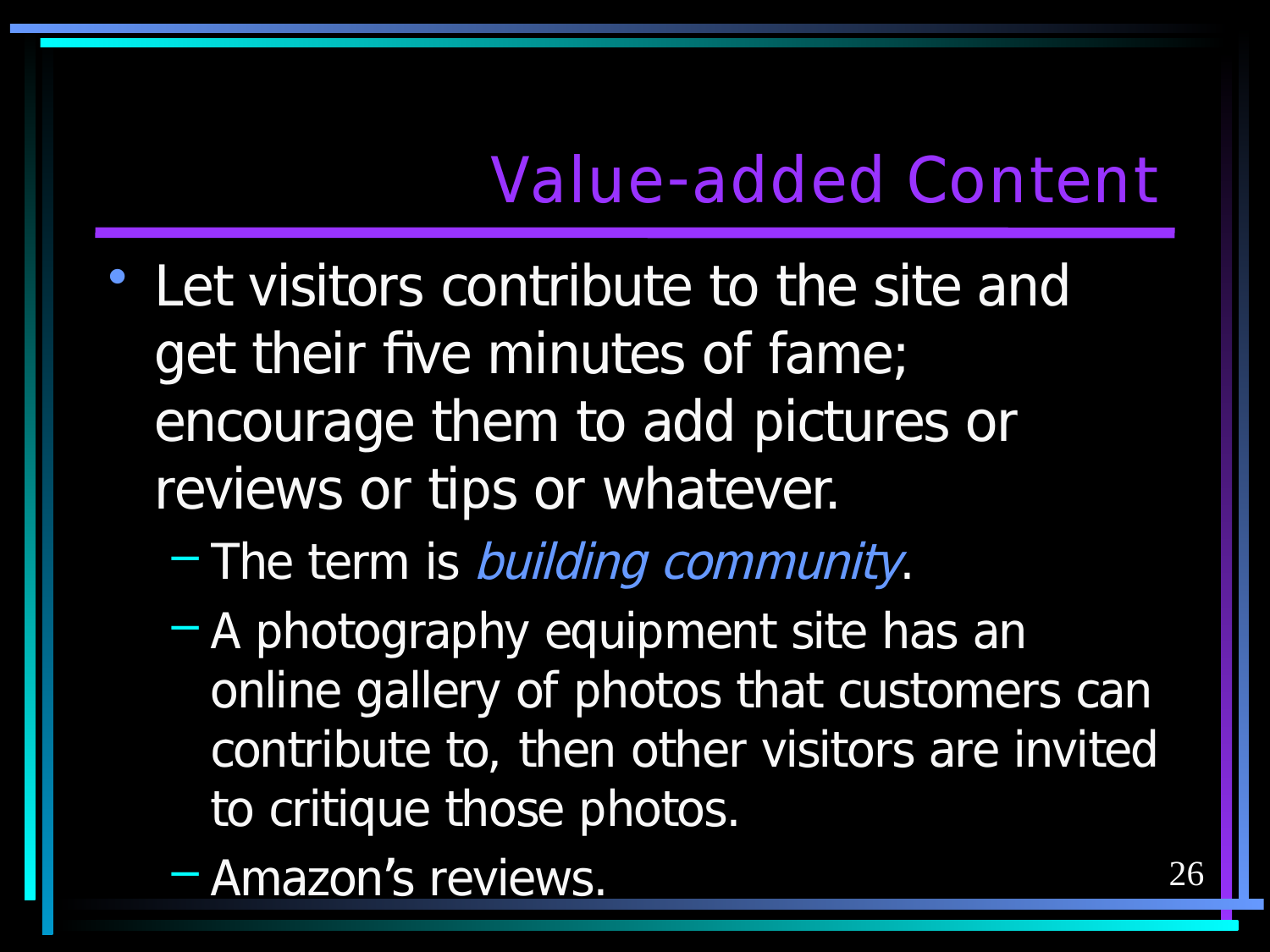

# Value-added Content
Let visitors contribute to the site and get their five minutes of fame; encourage them to add pictures or reviews or tips or whatever.
The term is building community.
A photography equipment site has an online gallery of photos that customers can contribute to, then other visitors are invited to critique those photos.
Amazon’s reviews.
26